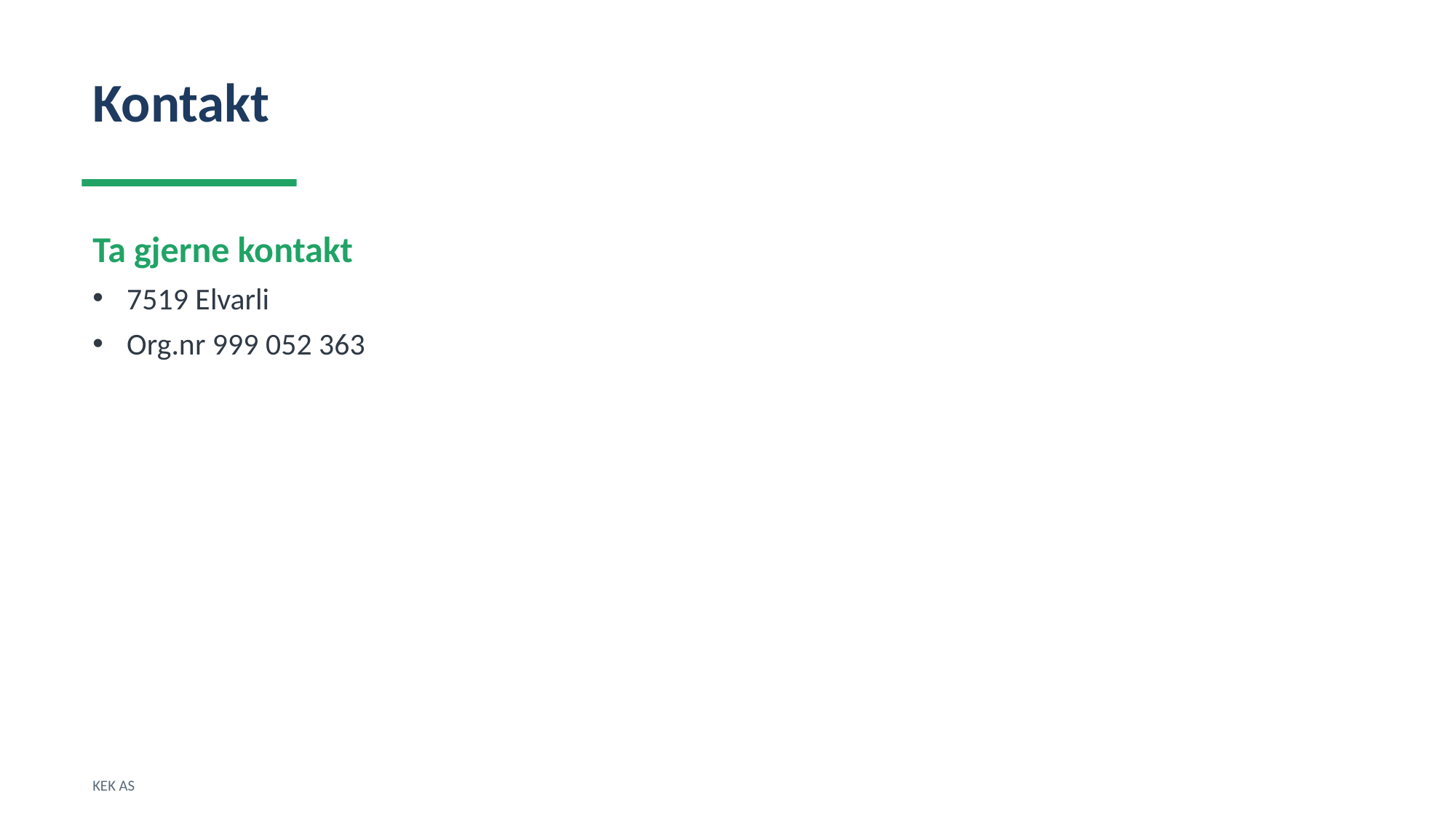

Kontakt

Ta gjerne kontakt
7519 Elvarli
Org.nr 999 052 363
KEK AS